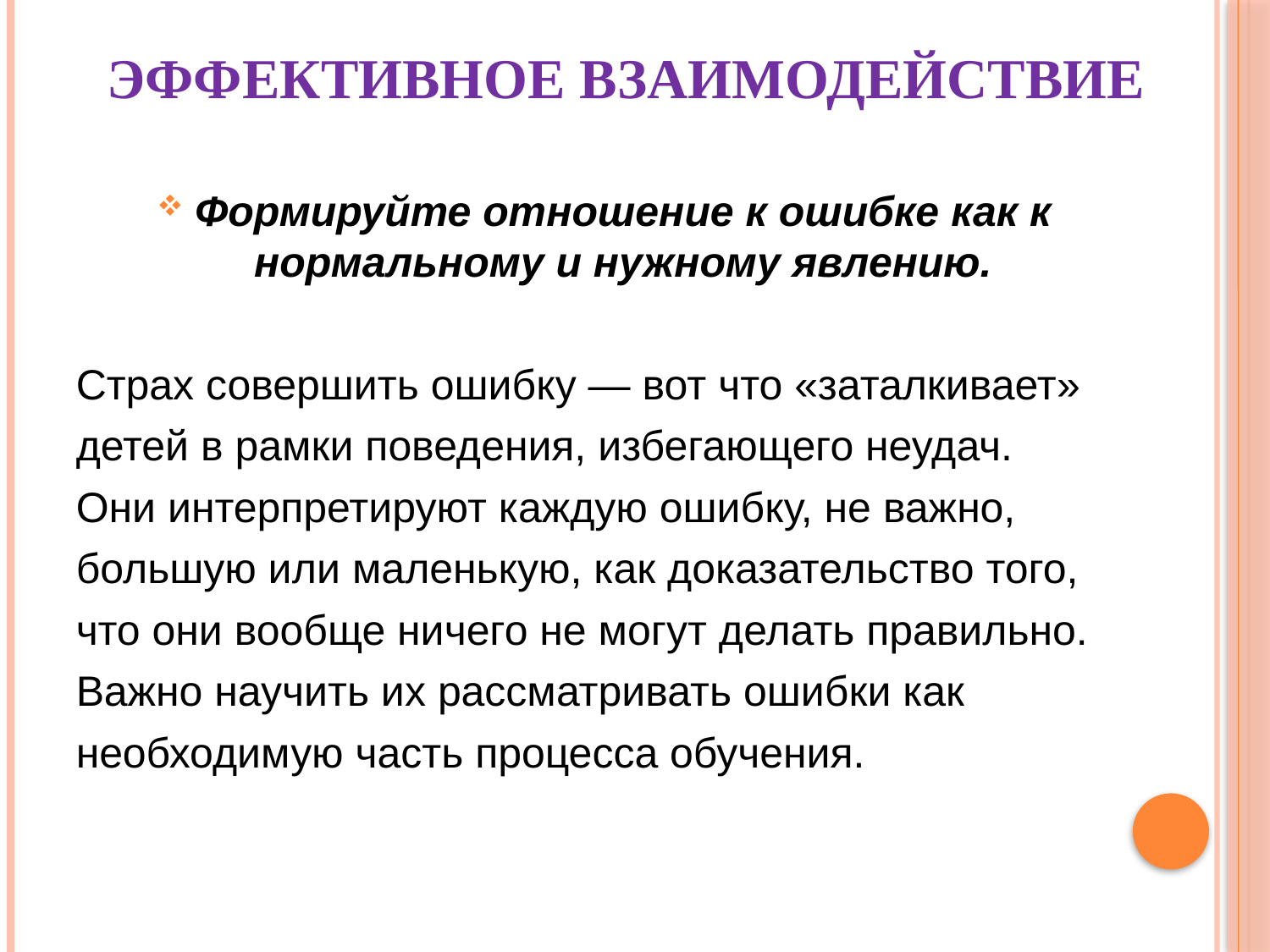

# Эффективное взаимодействие

Формируйте отношение к ошибке как к нормальному и нужному явлению.

Страх совершить ошибку — вот что «заталкивает»
детей в рамки поведения, избегающего неудач.
Они интерпретируют каждую ошибку, не важно,
большую или маленькую, как доказательство того,
что они вообще ничего не могут делать правильно.
Важно научить их рассматривать ошибки как
необходимую часть процесса обучения.